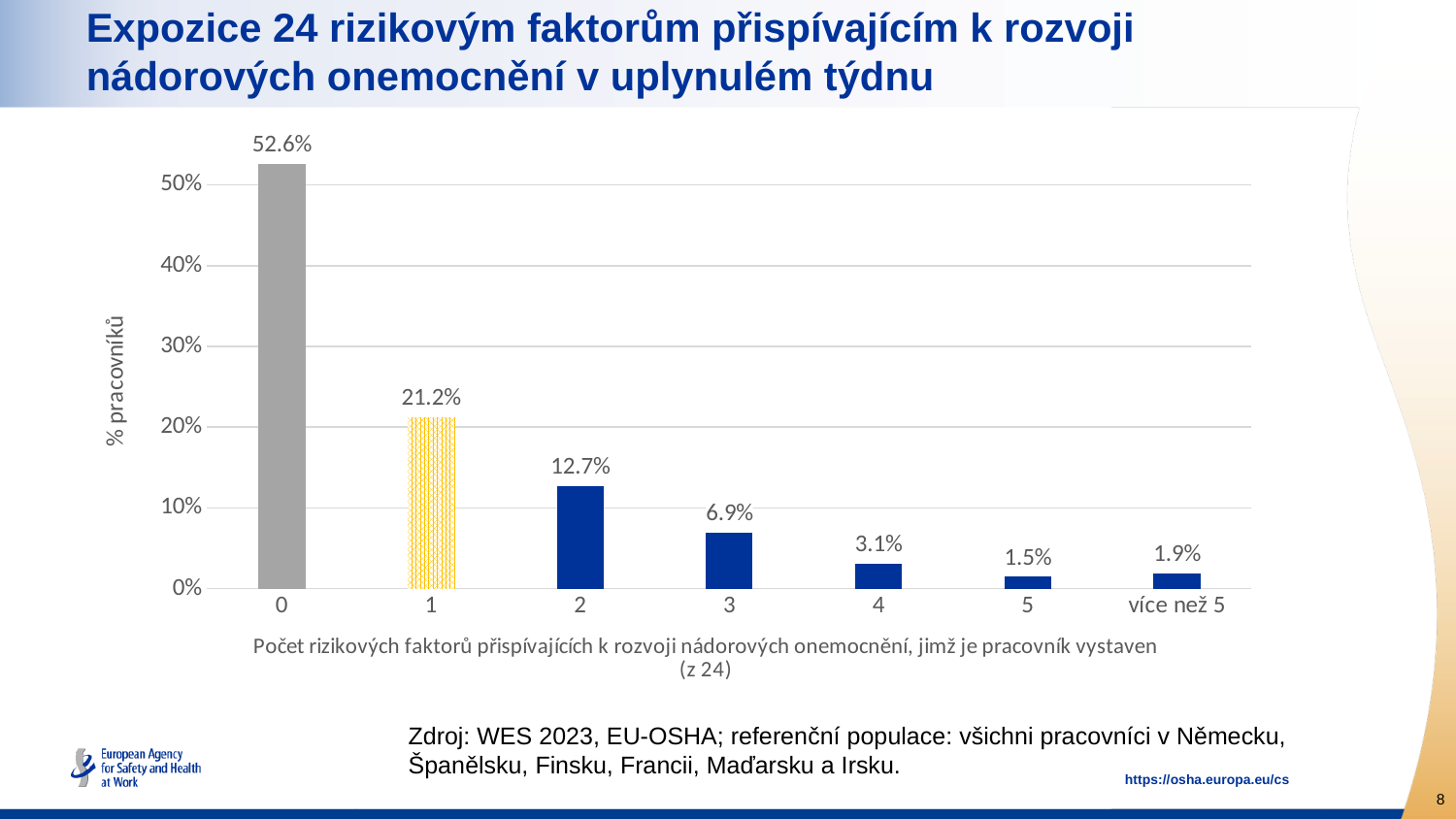

# Expozice 24 rizikovým faktorům přispívajícím k rozvoji nádorových onemocnění v uplynulém týdnu

### Chart

| Category | Sloupec 4 |
|---|---|
| 0 | 0.526 |
| 1 | 0.21229755790664934 |
| 2 | 0.12720179863212597 |
| 3 | 0.06942544367947236 |
| 4 | 0.03085423022277685 |
| 5 | 0.015084510443603448 |
| více než 5 | 0.01881315385134851 |
Zdroj: WES 2023, EU-OSHA; referenční populace: všichni pracovníci v Německu, Španělsku, Finsku, Francii, Maďarsku a Irsku.